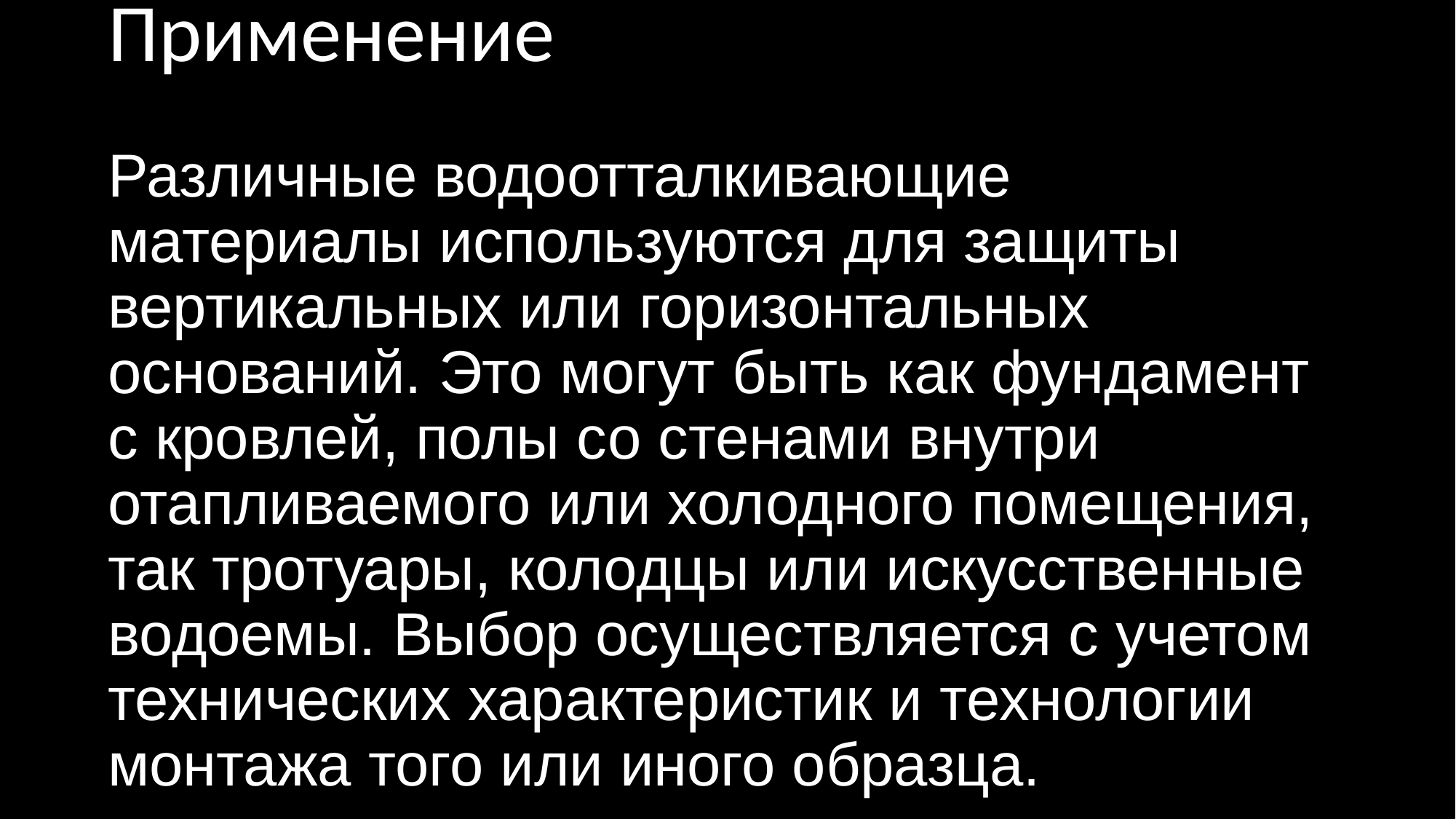

# Применение Различные водоотталкивающие материалы используются для защиты вертикальных или горизонтальных оснований. Это могут быть как фундамент с кровлей, полы со стенами внутри отапливаемого или холодного помещения, так тротуары, колодцы или искусственные водоемы. Выбор осуществляется с учетом технических характеристик и технологии монтажа того или иного образца.